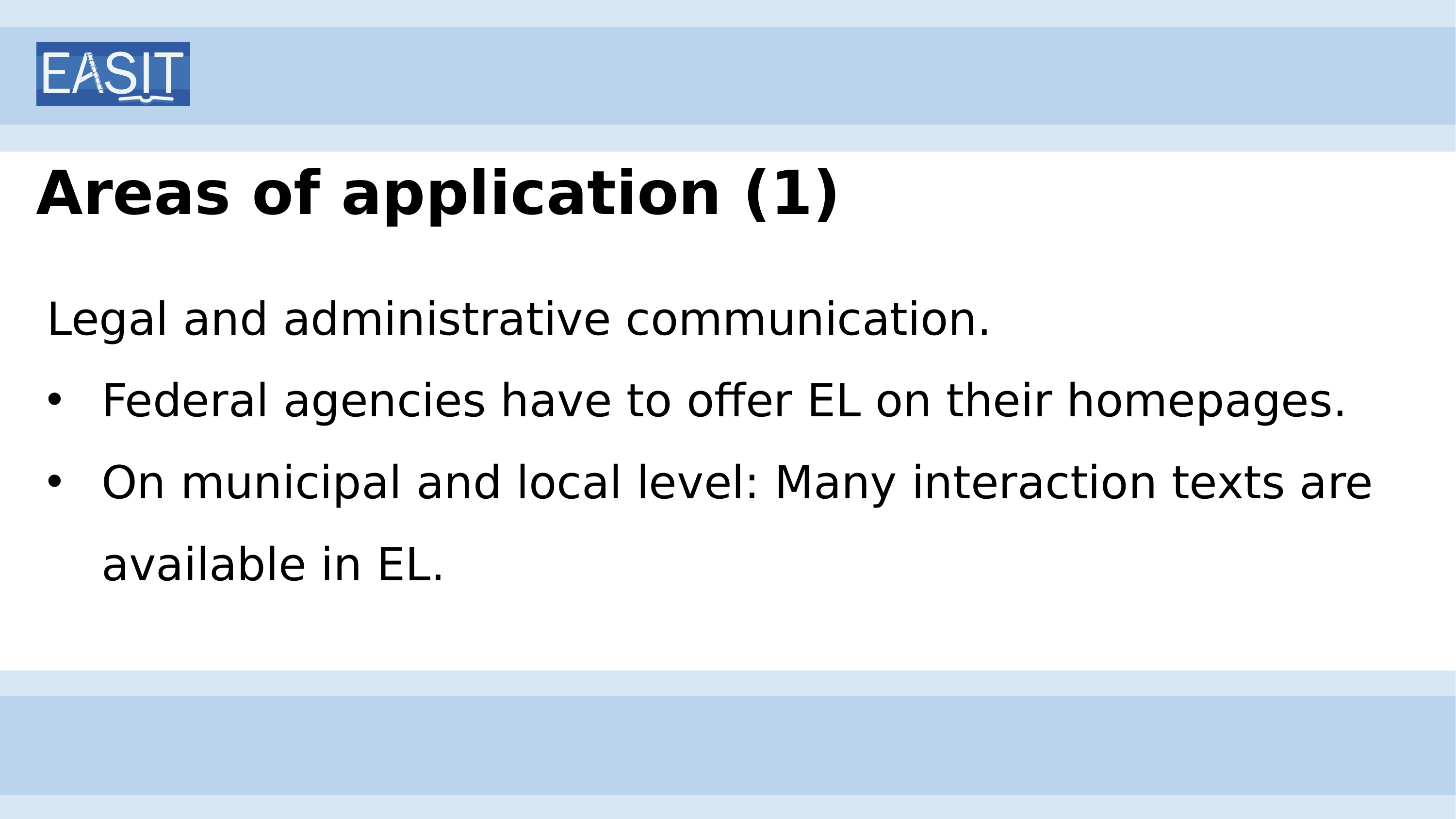

# Areas of application (1)
Legal and administrative communication.
Federal agencies have to offer EL on their homepages.
On municipal and local level: Many interaction texts are available in EL.